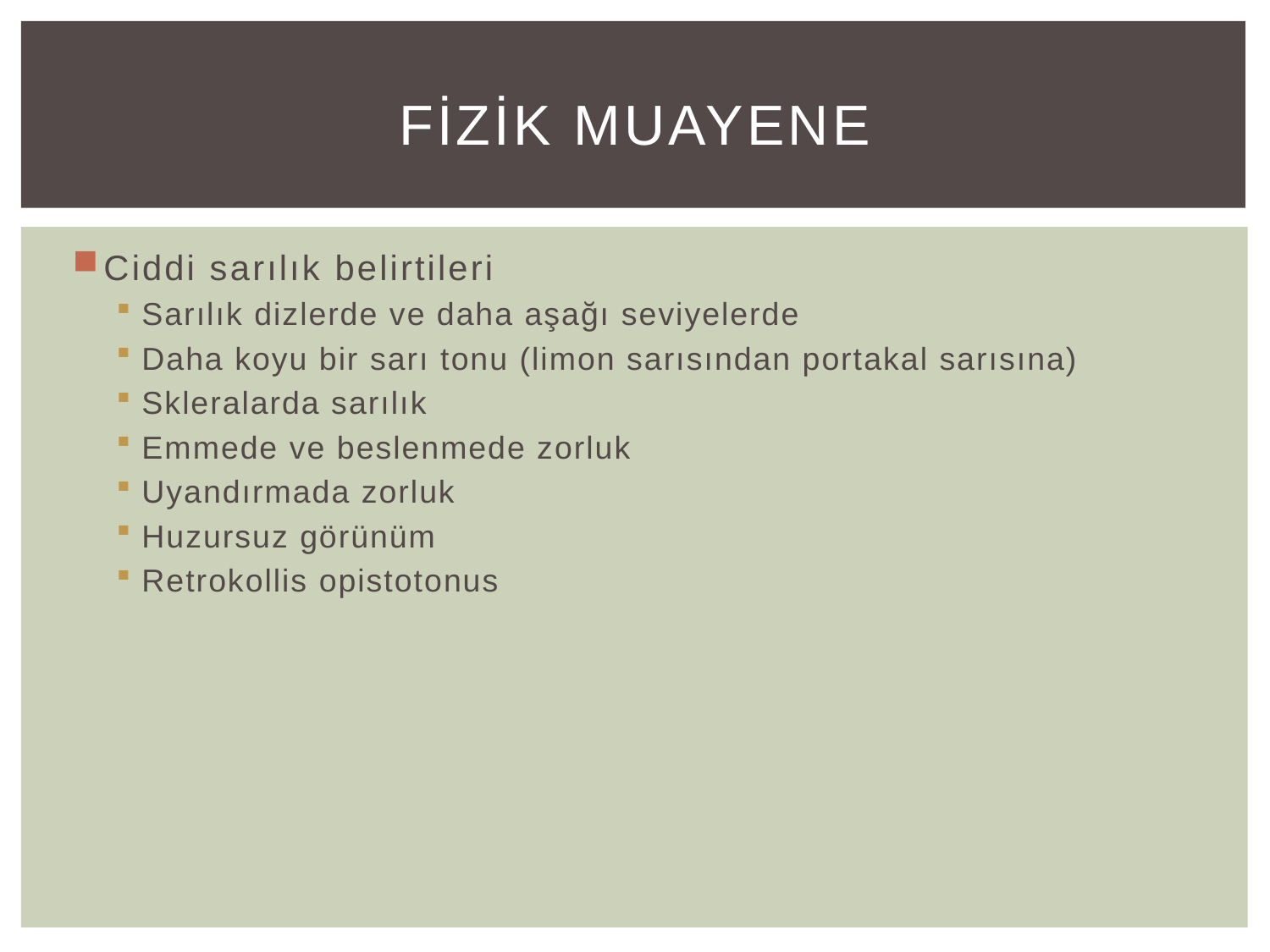

# Fİzİk Muayene
Ciddi sarılık belirtileri
Sarılık dizlerde ve daha aşağı seviyelerde
Daha koyu bir sarı tonu (limon sarısından portakal sarısına)
Skleralarda sarılık
Emmede ve beslenmede zorluk
Uyandırmada zorluk
Huzursuz görünüm
Retrokollis opistotonus